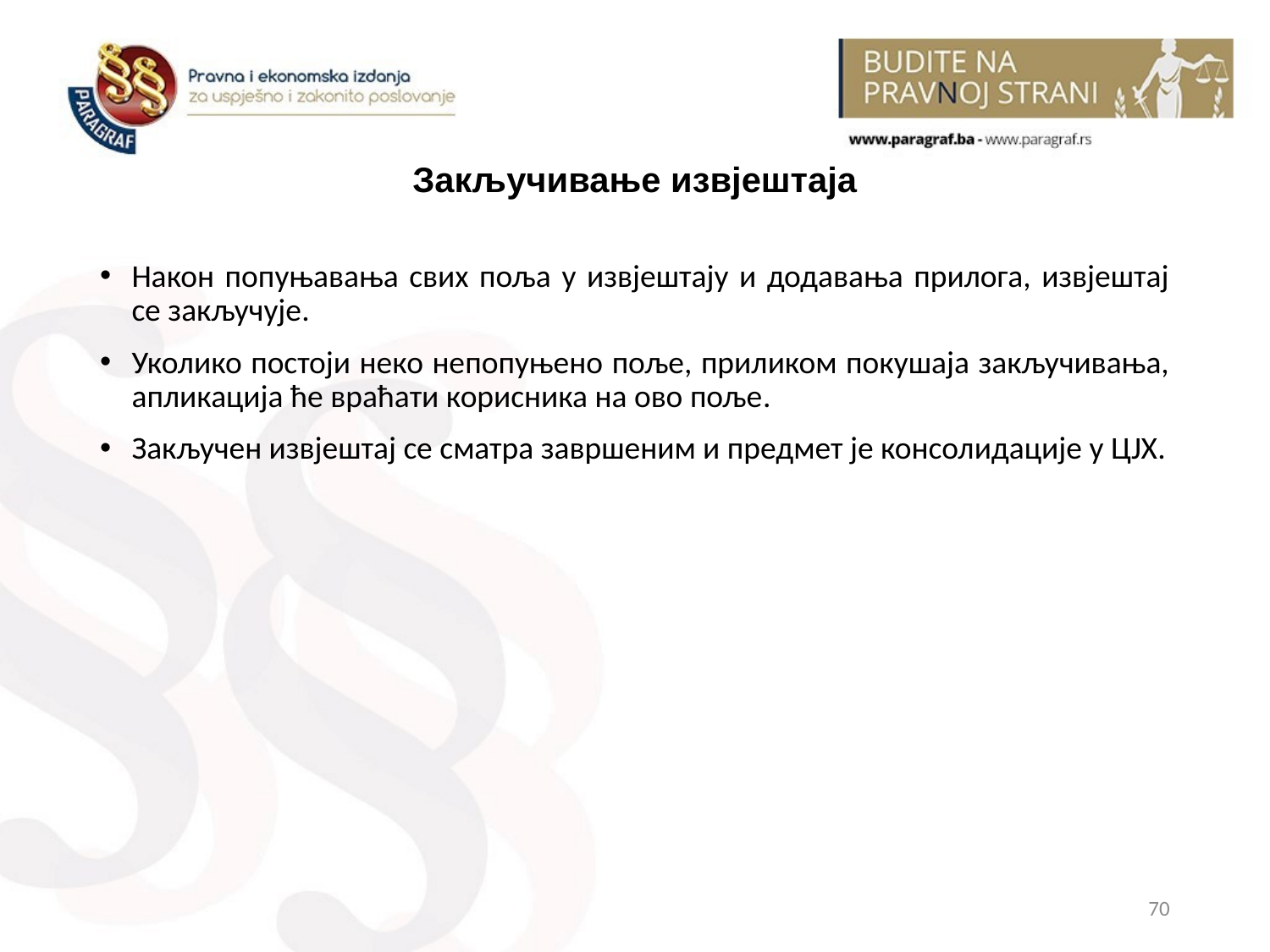

# Закључивање извјештаја
Након попуњавања свих поља у извјештају и додавања прилога, извјештај се закључује.
Уколико постоји неко непопуњено поље, приликом покушаја закључивања, апликација ће враћати корисника на ово поље.
Закључен извјештај се сматра завршеним и предмет је консолидације у ЦЈХ.

70